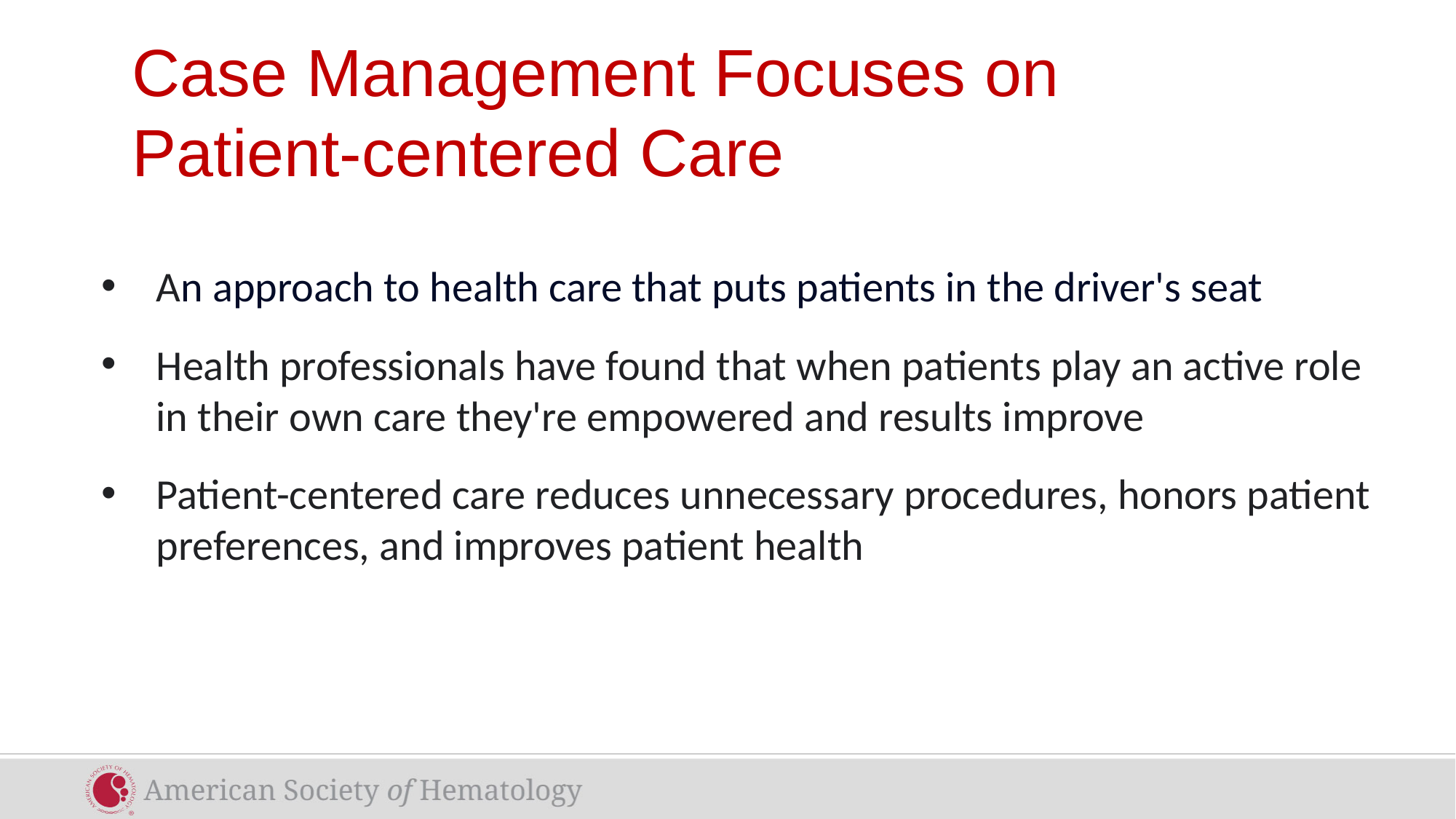

# Case Management Focuses on Patient-centered Care
An approach to health care that puts patients in the driver's seat
Health professionals have found that when patients play an active role in their own care they're empowered and results improve
Patient-centered care reduces unnecessary procedures, honors patient preferences, and improves patient health